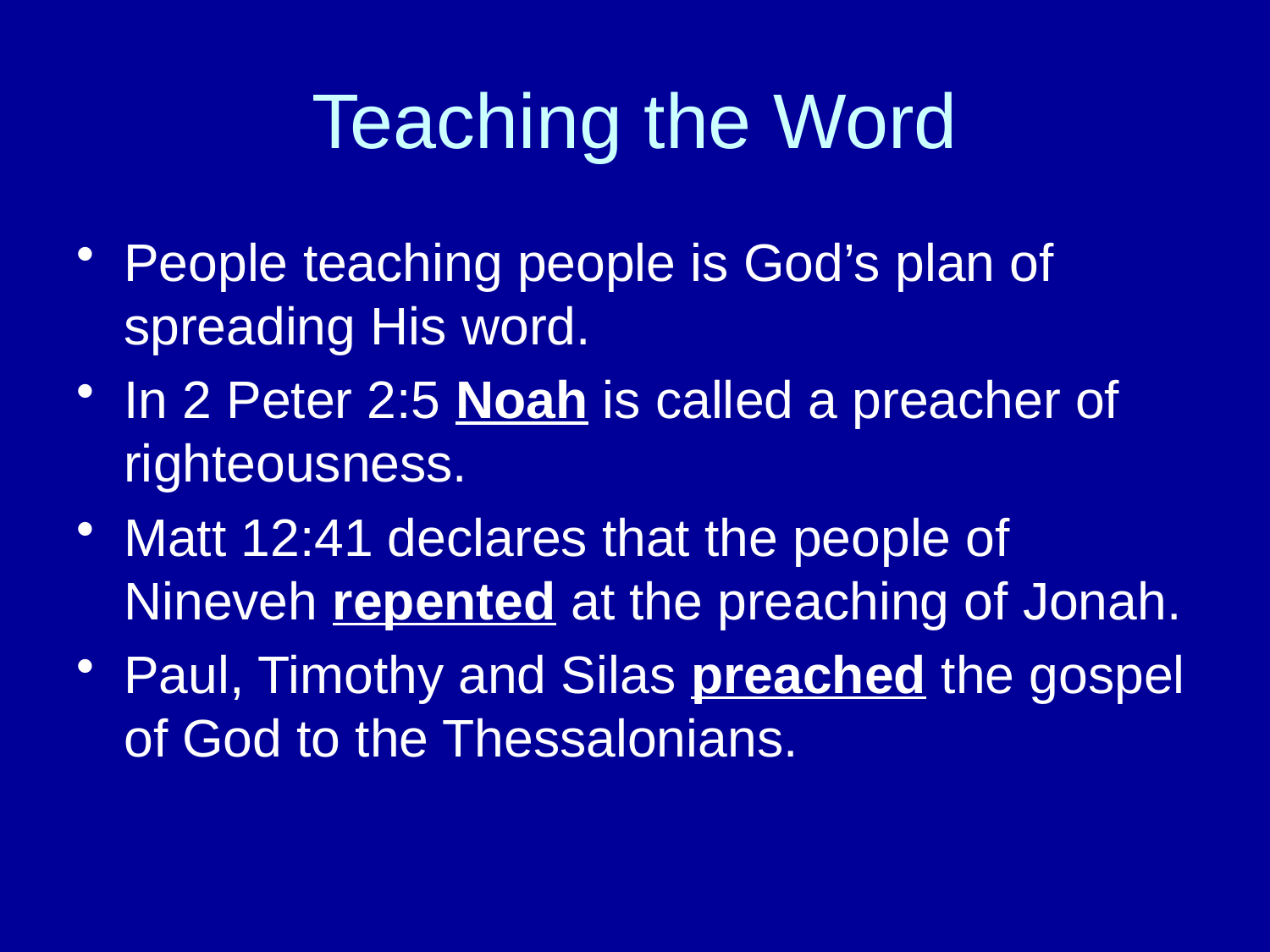

# Teaching the Word
People teaching people is God’s plan of spreading His word.
In 2 Peter 2:5 Noah is called a preacher of righteousness.
Matt 12:41 declares that the people of Nineveh repented at the preaching of Jonah.
Paul, Timothy and Silas preached the gospel of God to the Thessalonians.